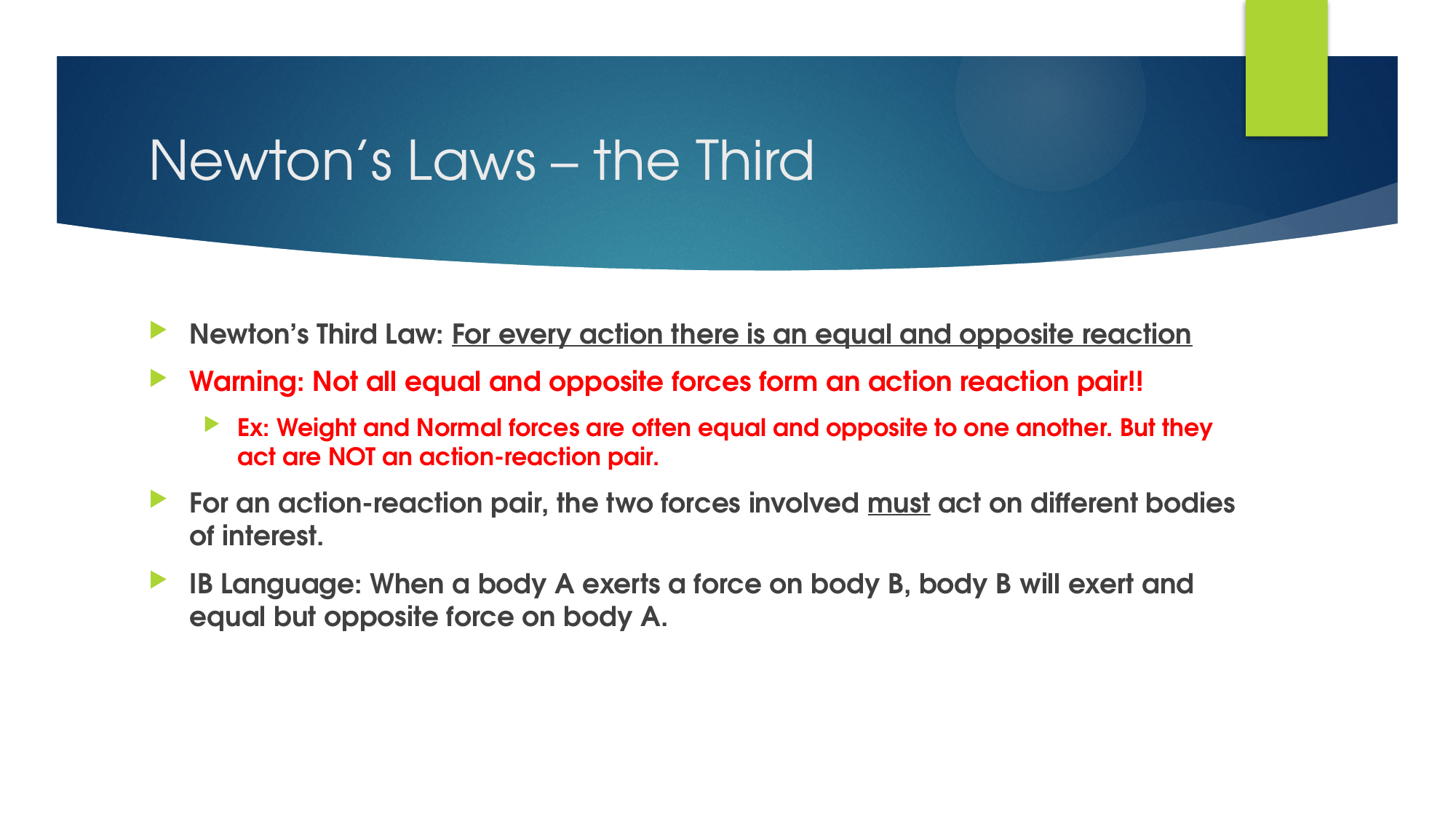

# Newton’s Laws – the Third
Newton’s Third Law: For every action there is an equal and opposite reaction
Warning: Not all equal and opposite forces form an action reaction pair!!
Ex: Weight and Normal forces are often equal and opposite to one another. But they act are NOT an action-reaction pair.
For an action-reaction pair, the two forces involved must act on different bodies of interest.
IB Language: When a body A exerts a force on body B, body B will exert and equal but opposite force on body A.